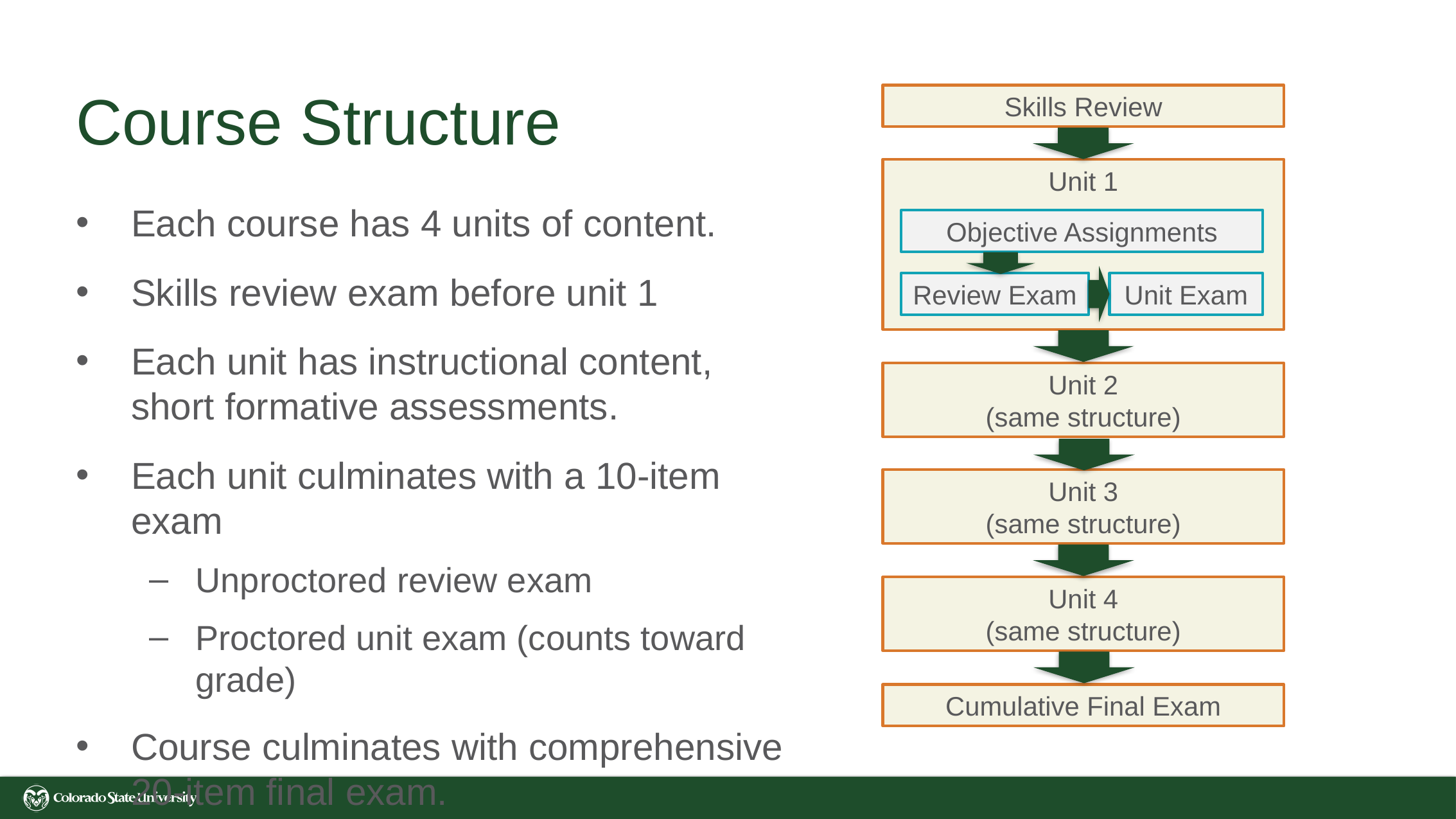

# Course Structure
Skills Review

Unit 1

Each course has 4 units of content.
Skills review exam before unit 1
Each unit has instructional content,
short formative assessments.
Each unit culminates with a 10-item exam
Unproctored review exam
Proctored unit exam (counts toward grade)
Course culminates with comprehensive
20-item final exam.
Objective Assignments

Review Exam
Unit Exam

Unit 2
(same structure)

Unit 3
(same structure)

Unit 4
(same structure)

Cumulative Final Exam